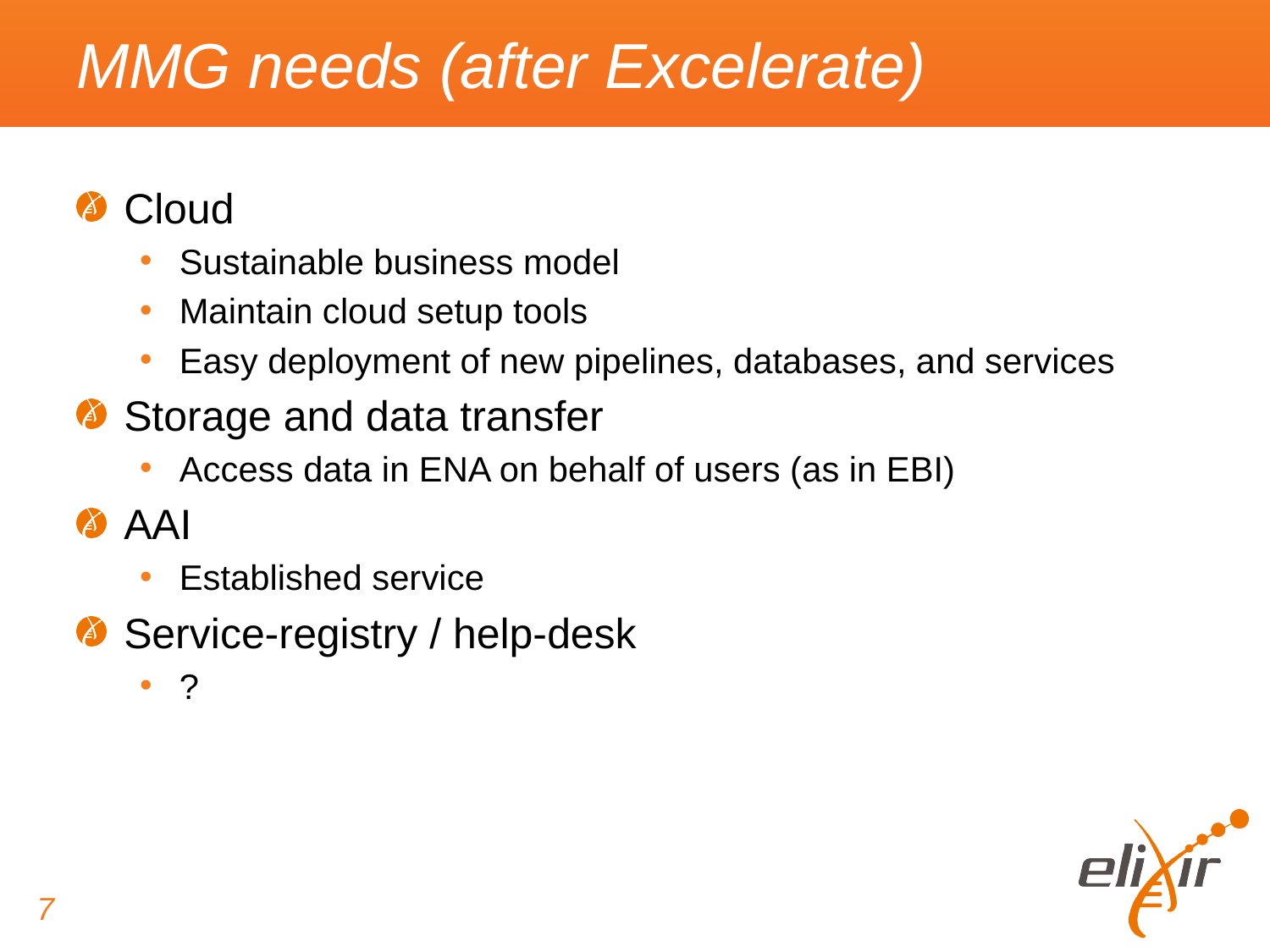

# MMG needs (after Excelerate)
Cloud
Sustainable business model
Maintain cloud setup tools
Easy deployment of new pipelines, databases, and services
Storage and data transfer
Access data in ENA on behalf of users (as in EBI)
AAI
Established service
Service-registry / help-desk
?

7